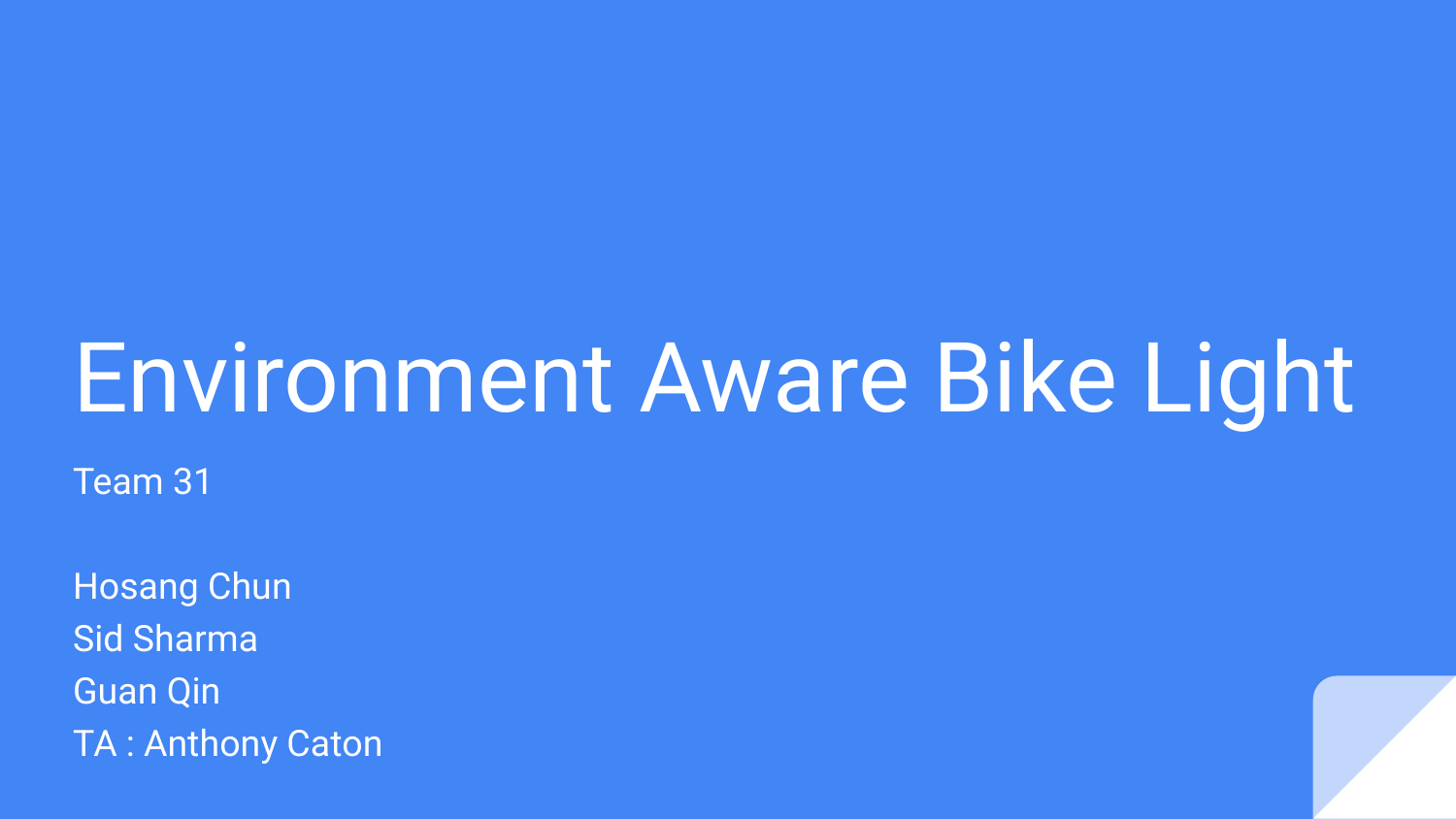

# Environment Aware Bike Light
Team 31

Hosang Chun
Sid Sharma
Guan Qin
TA : Anthony Caton